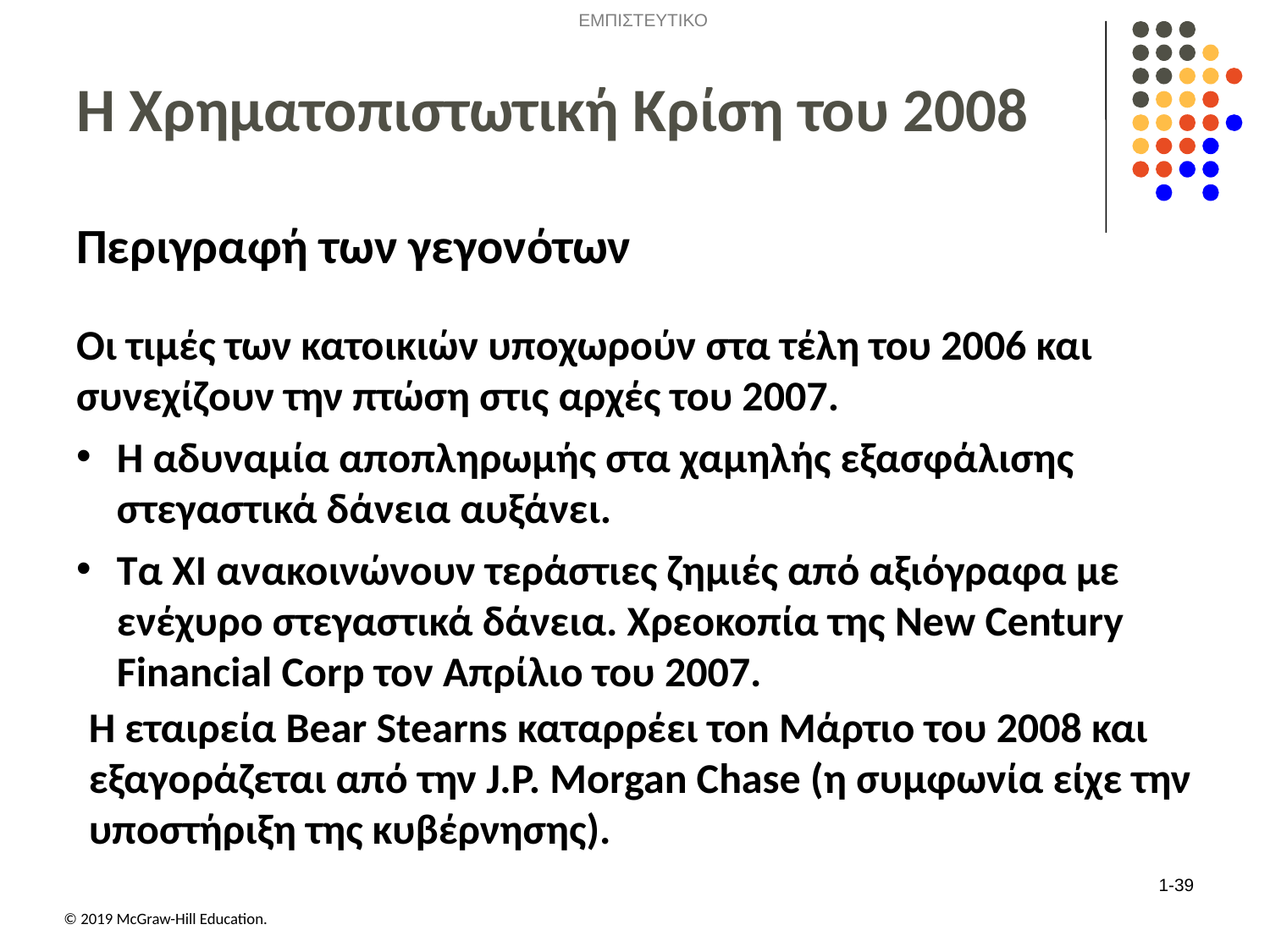

# Η Χρηματοπιστωτική Κρίση του 2008
Περιγραφή των γεγονότων
Οι τιμές των κατοικιών υποχωρούν στα τέλη του 2006 και συνεχίζουν την πτώση στις αρχές του 2007.
Η αδυναμία αποπληρωμής στα χαμηλής εξασφάλισης στεγαστικά δάνεια αυξάνει.
Τα ΧΙ ανακοινώνουν τεράστιες ζημιές από αξιόγραφα με ενέχυρο στεγαστικά δάνεια. Χρεοκοπία της New Century Financial Corp τον Απρίλιο του 2007.
Η εταιρεία Bear Stearns καταρρέει τοn Mάρτιο του 2008 και εξαγοράζεται από την J.P. Morgan Chase (η συμφωνία είχε την υποστήριξη της κυβέρνησης).
1-39